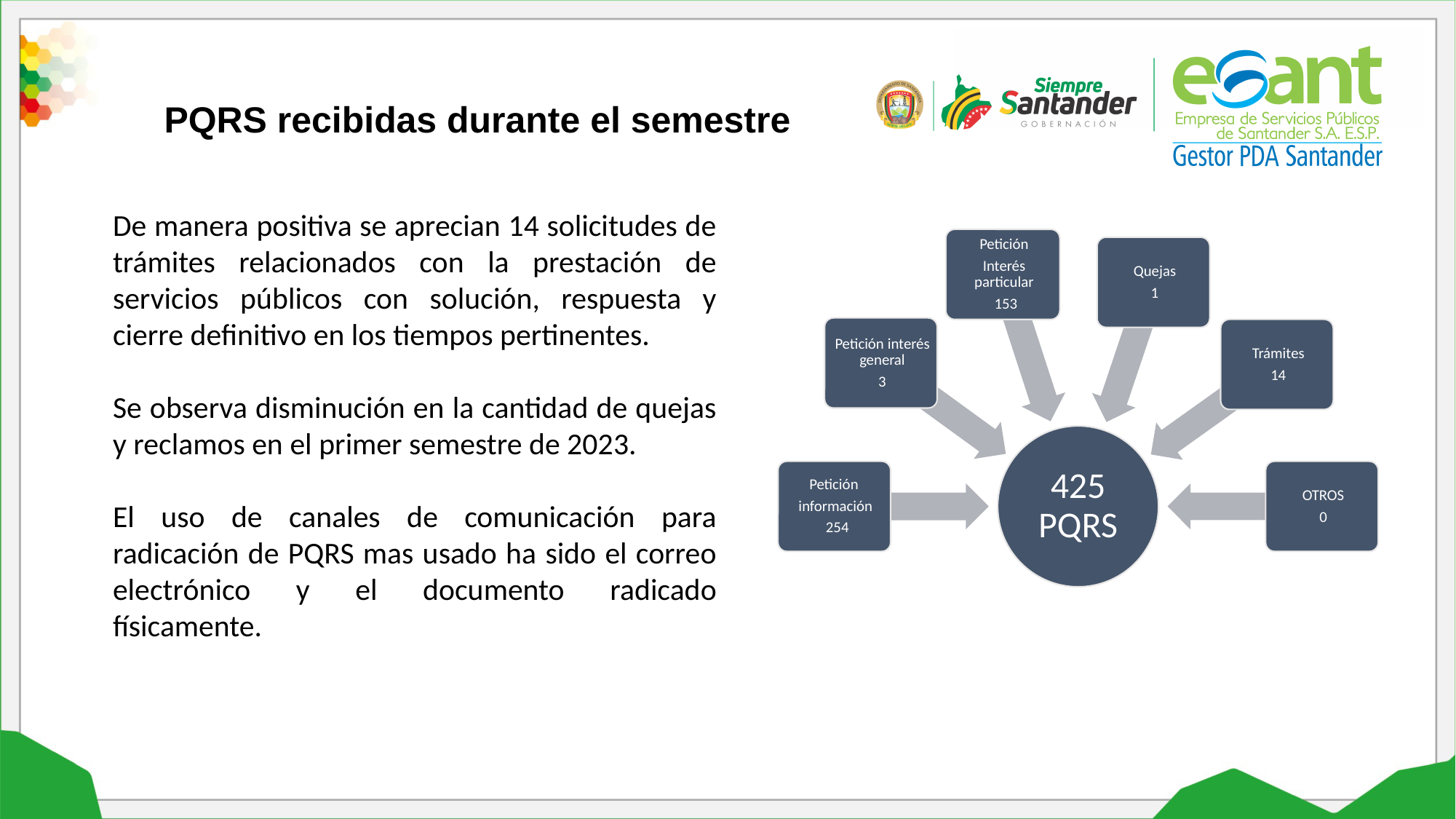

PQRS recibidas durante el semestre
De manera positiva se aprecian 14 solicitudes de trámites relacionados con la prestación de servicios públicos con solución, respuesta y cierre definitivo en los tiempos pertinentes.

Se observa disminución en la cantidad de quejas y reclamos en el primer semestre de 2023.

El uso de canales de comunicación para radicación de PQRS mas usado ha sido el correo electrónico y el documento radicado físicamente.

425 PQRS
Petición
información
 254
Petición interés general
3
Petición
Interés particular
 153
Quejas
1
Trámites
14
OTROS
0